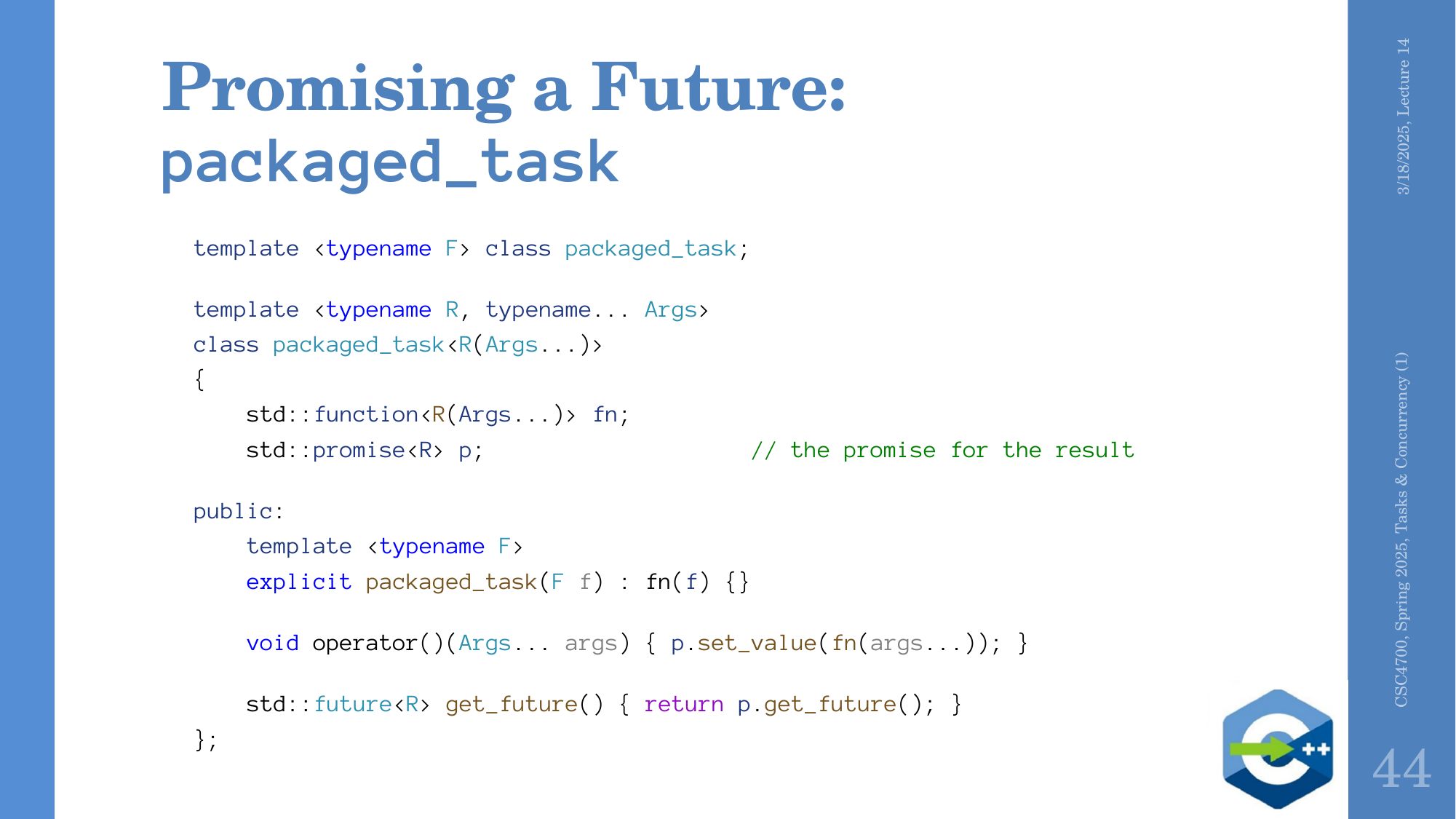

# Promising a Future: packaged_task
3/18/2025, Lecture 14
template <typename F> class packaged_task;
template <typename R, typename... Args>
class packaged_task<R(Args...)>
{
    std::function<R(Args...)> fn;
    std::promise<R> p;                    // the promise for the result
public:
    template <typename F>
    explicit packaged_task(F f) : fn(f) {}
    void operator()(Args... args) { p.set_value(fn(args...)); }
    std::future<R> get_future() { return p.get_future(); }
};
CSC4700, Spring 2025, Tasks & Concurrency (1)
44